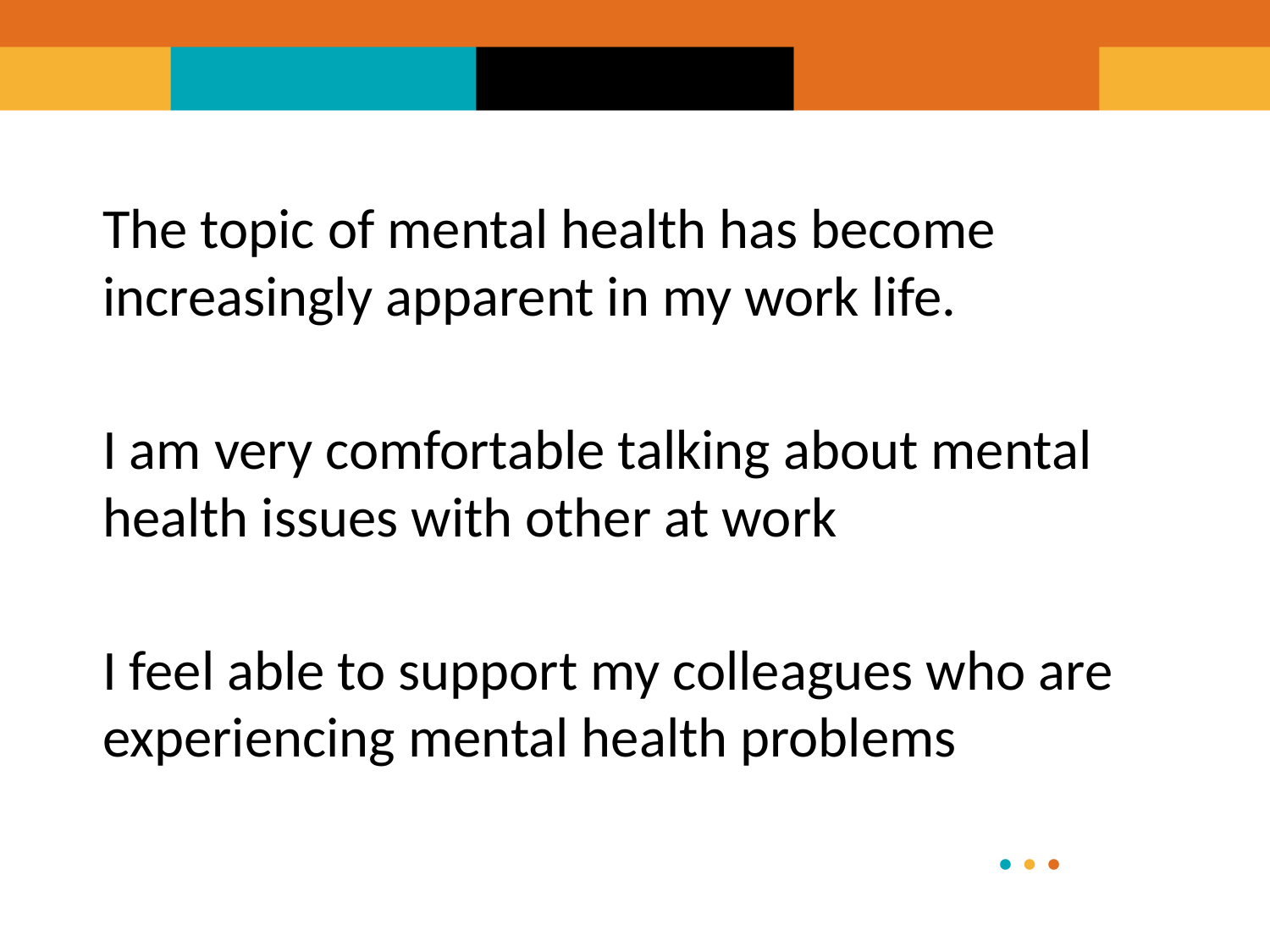

The topic of mental health has become increasingly apparent in my work life.

I am very comfortable talking about mental health issues with other at work
I feel able to support my colleagues who are experiencing mental health problems